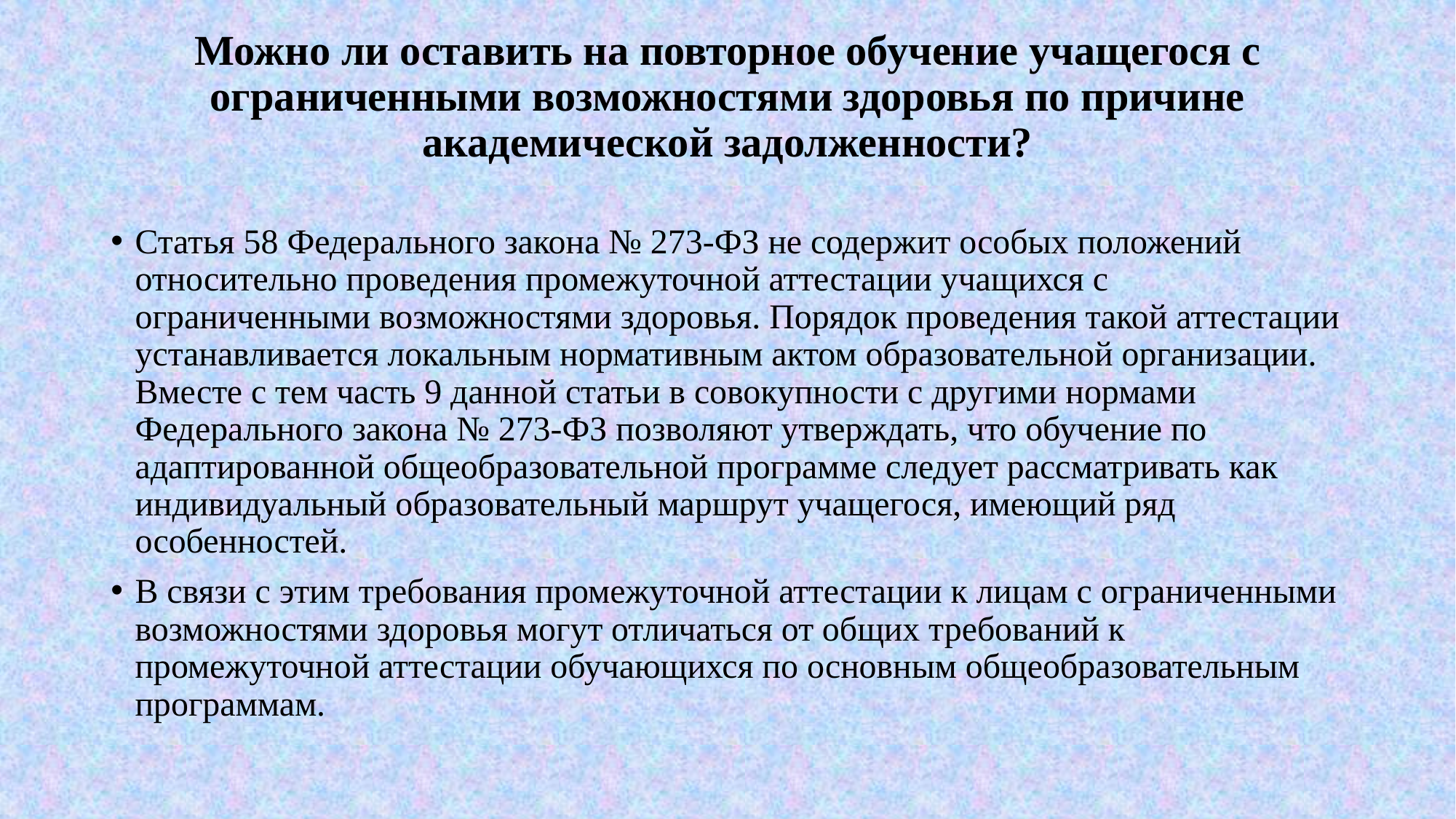

# Можно ли оставить на повторное обучение учащегося с ограниченными возможностями здоровья по причине академической задолженности?
Статья 58 Федерального закона № 273-ФЗ не содержит особых положений относительно проведения промежуточной аттестации учащихся с ограниченными возможностями здоровья. Порядок проведения такой аттестации устанавливается локальным нормативным актом образовательной организации. Вместе с тем часть 9 данной статьи в совокупности с другими нормами Федерального закона № 273-ФЗ позволяют утверждать, что обучение по адаптированной общеобразовательной программе следует рассматривать как индивидуальный образовательный маршрут учащегося, имеющий ряд особенностей.
В связи с этим требования промежуточной аттестации к лицам с ограниченными возможностями здоровья могут отличаться от общих требований к промежуточной аттестации обучающихся по основным общеобразовательным программам.